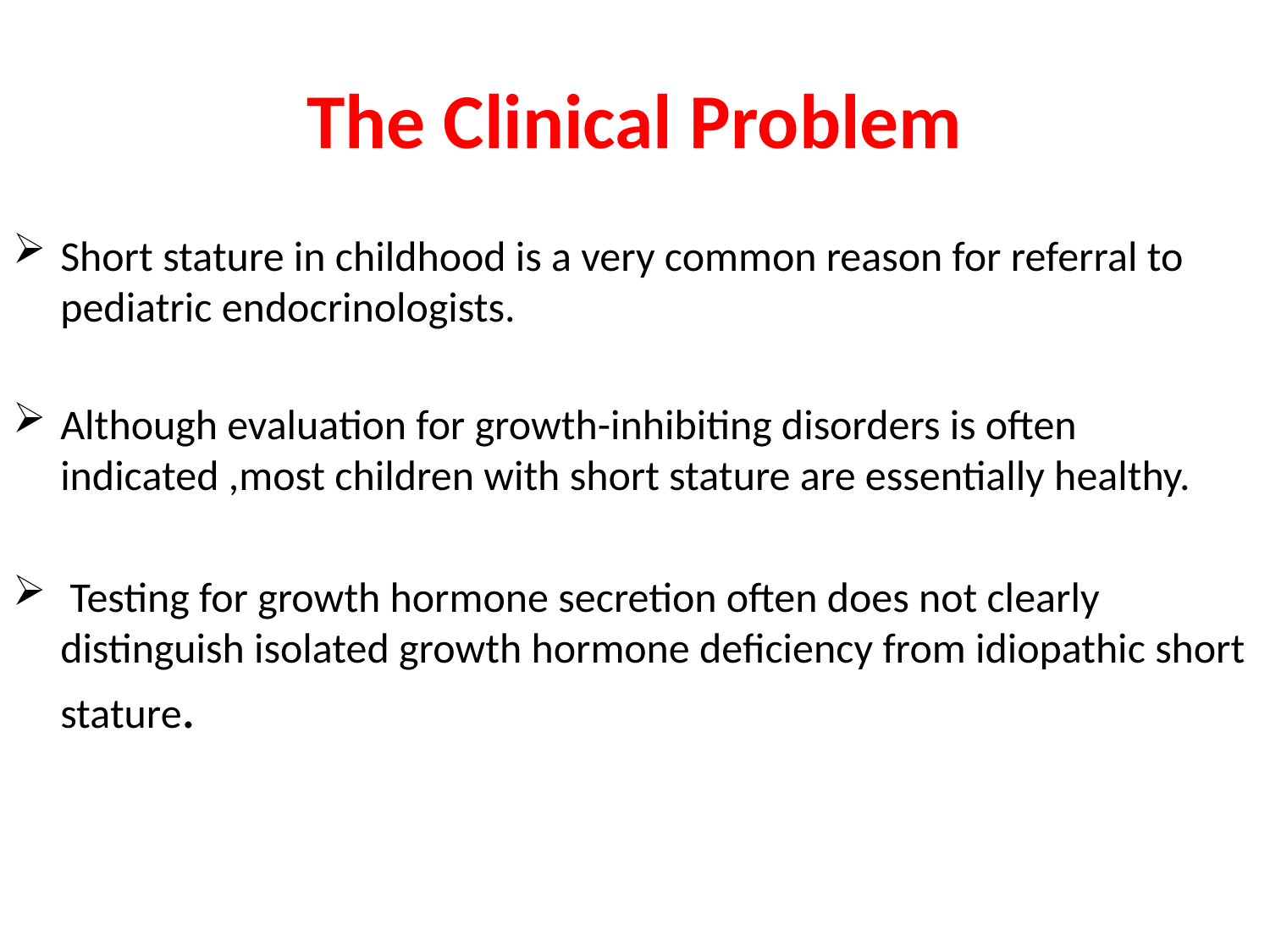

# The Clinical Problem
Short stature in childhood is a very common reason for referral to pediatric endocrinologists.

Although evaluation for growth-inhibiting disorders is often indicated ,most children with short stature are essentially healthy.

 Testing for growth hormone secretion often does not clearly distinguish isolated growth hormone deficiency from idiopathic short stature.